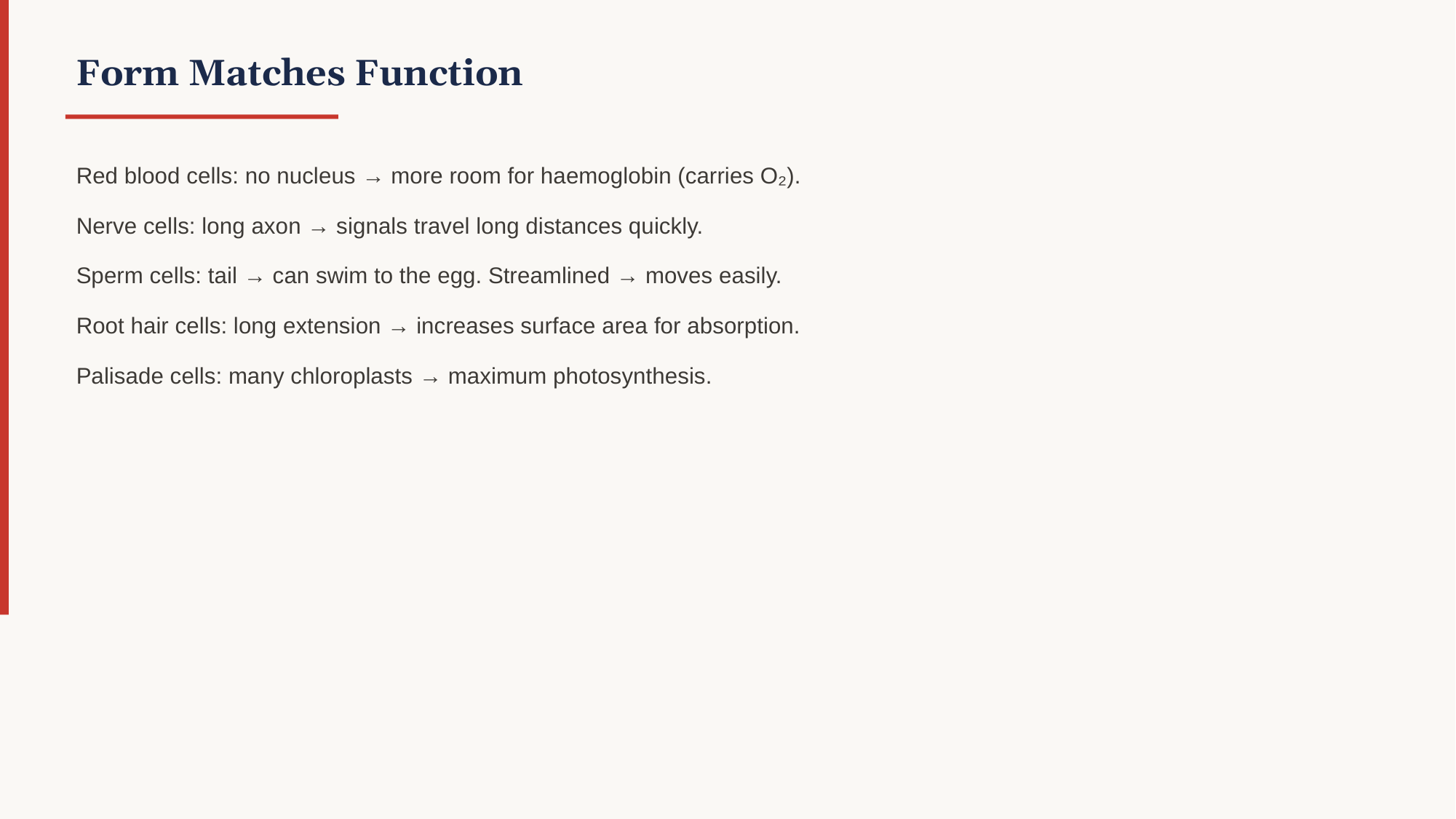

Form Matches Function

Red blood cells: no nucleus → more room for haemoglobin (carries O₂).
Nerve cells: long axon → signals travel long distances quickly.
Sperm cells: tail → can swim to the egg. Streamlined → moves easily.
Root hair cells: long extension → increases surface area for absorption.
Palisade cells: many chloroplasts → maximum photosynthesis.